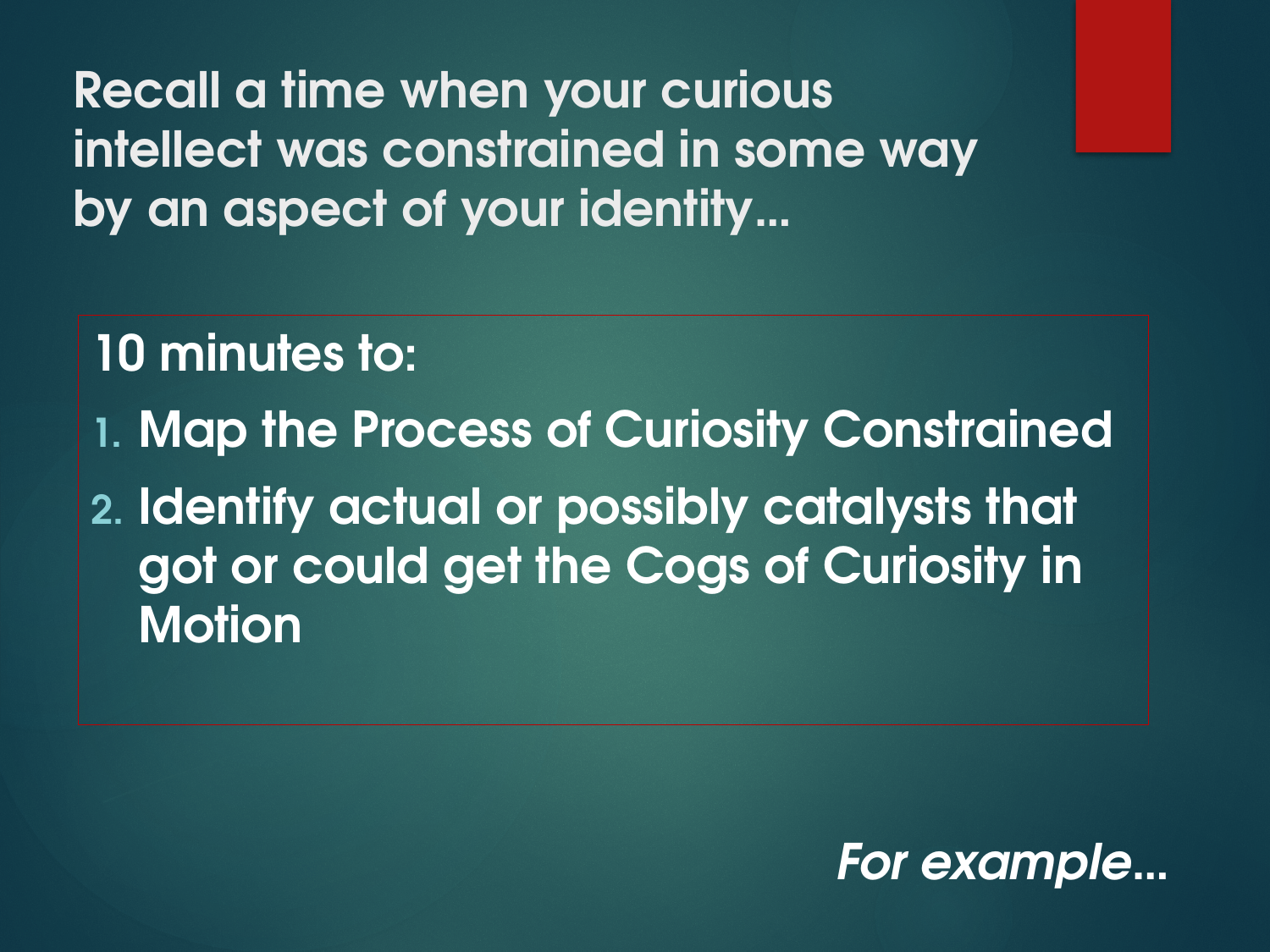

# Recall a time when your curious intellect was constrained in some way by an aspect of your identity…
10 minutes to:
Map the Process of Curiosity Constrained
Identify actual or possibly catalysts that got or could get the Cogs of Curiosity in Motion
For example…